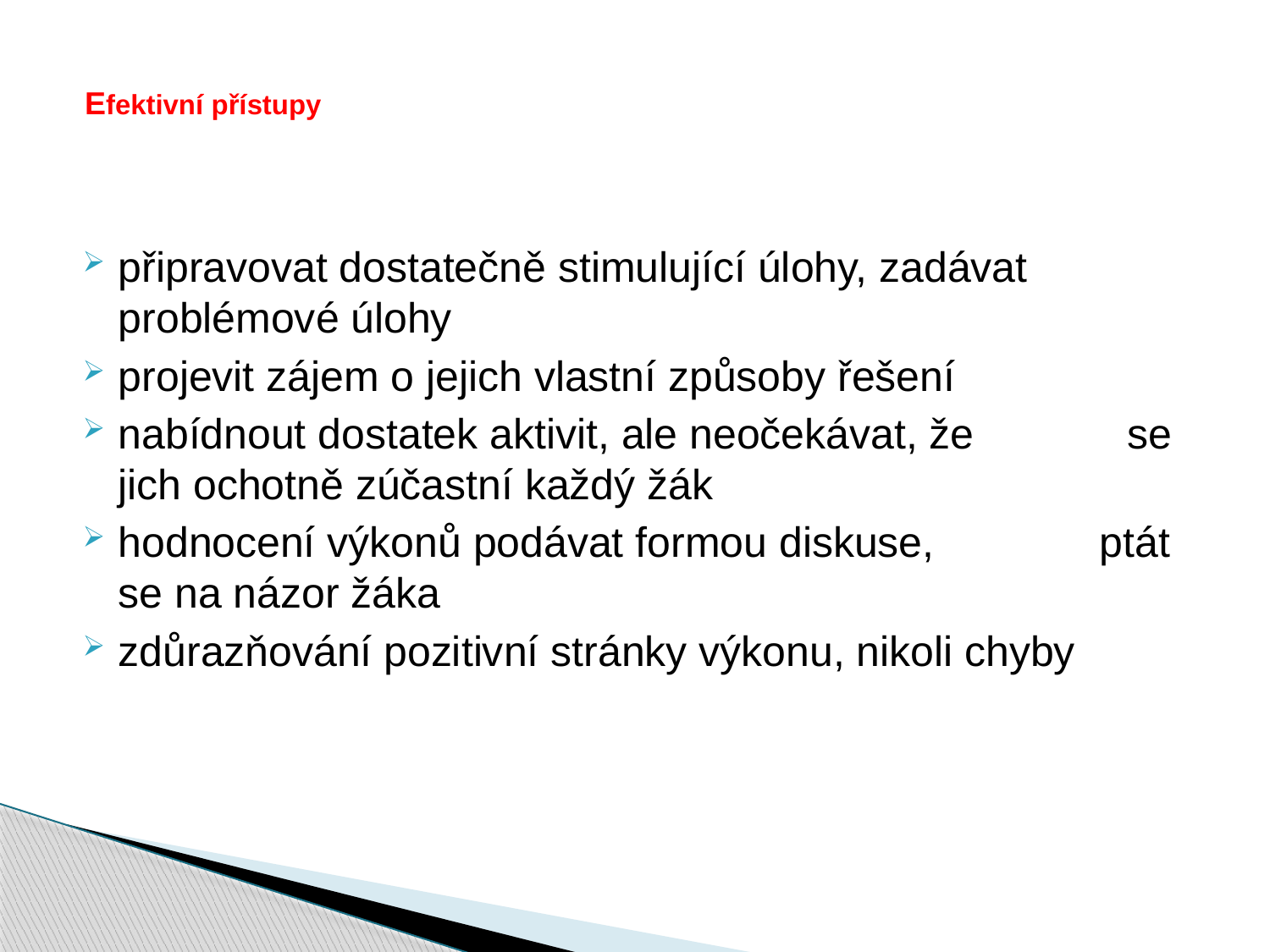

# Efektivní přístupy

připravovat dostatečně stimulující úlohy, zadávat problémové úlohy
projevit zájem o jejich vlastní způsoby řešení
nabídnout dostatek aktivit, ale neočekávat, že             se jich ochotně zúčastní každý žák
hodnocení výkonů podávat formou diskuse,              ptát se na názor žáka
zdůrazňování pozitivní stránky výkonu, nikoli chyby